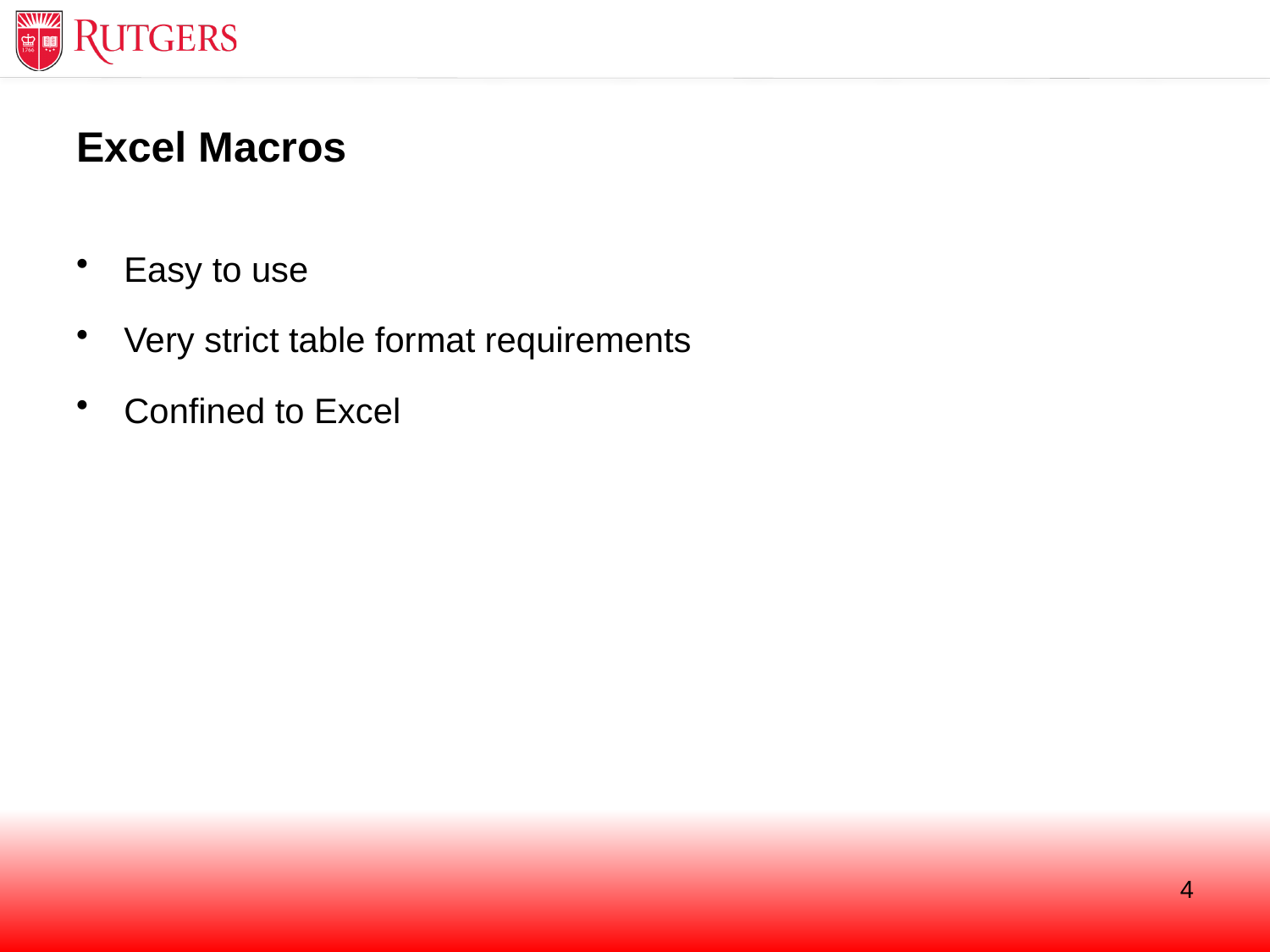

# Excel Macros
Easy to use
Very strict table format requirements
Confined to Excel
4